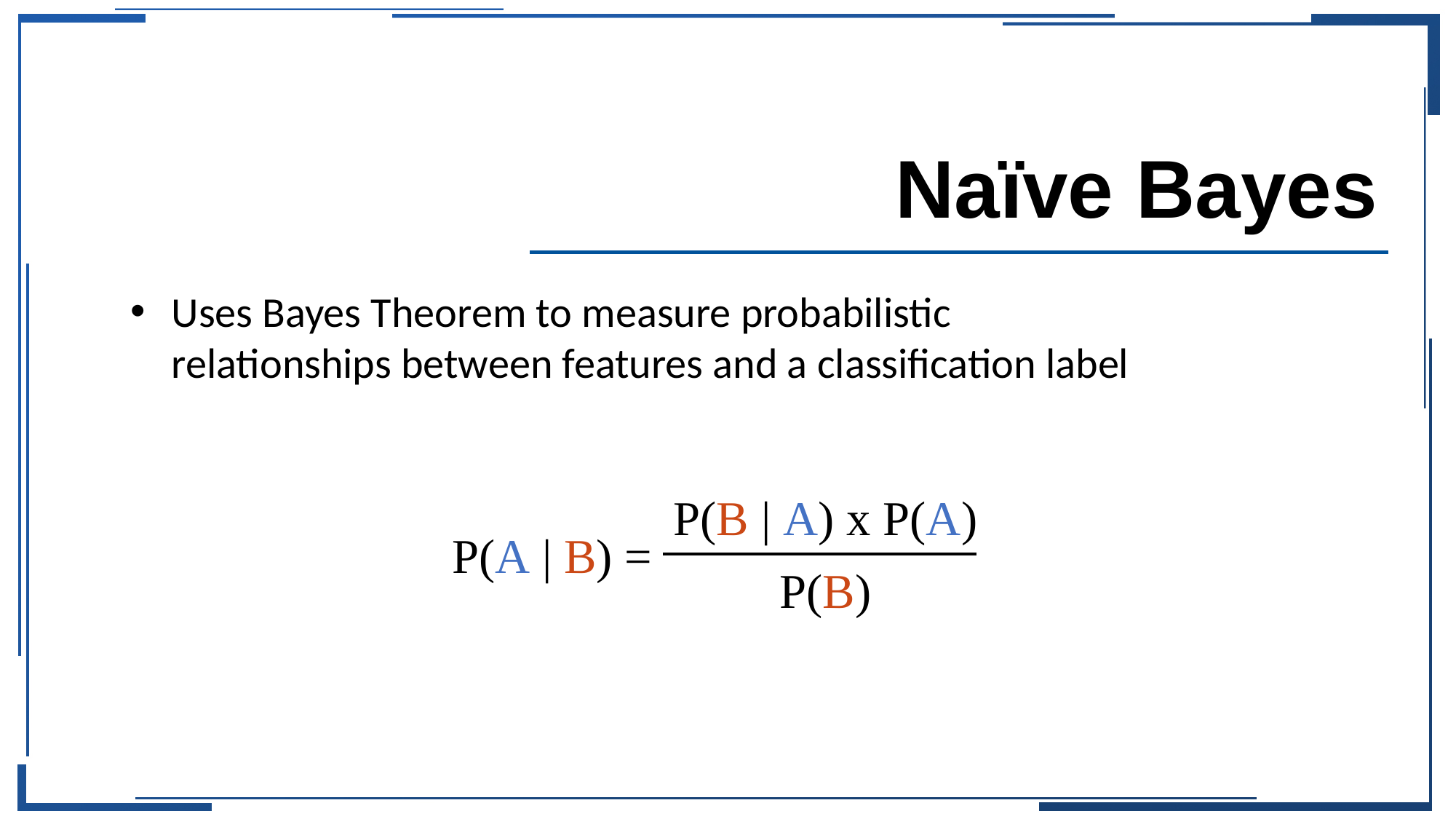

# Naïve Bayes
Uses Bayes Theorem to measure probabilistic relationships between features and a classification label
P(B | A) x P(A)
P(A | B) =
P(B)